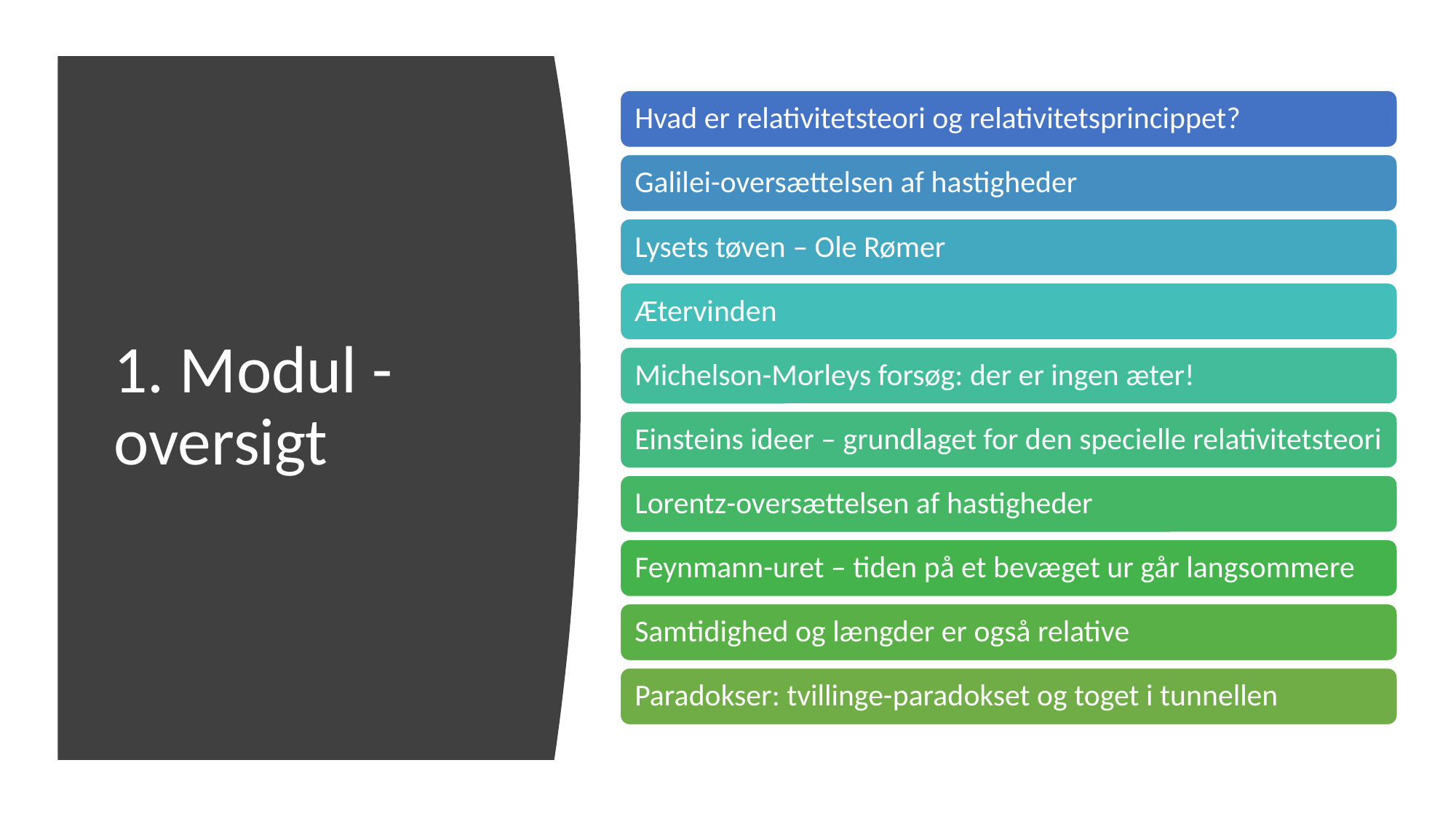

Hvad er relativitetsteori og relativitetsprincippet?
Galilei-oversættelsen af hastigheder
Lysets tøven – Ole Rømer
Ætervinden
Michelson-Morleys forsøg: der er ingen æter!
Einsteins ideer – grundlaget for den specielle relativitetsteori
Lorentz-oversættelsen af hastigheder
Feynmann-uret – tiden på et bevæget ur går langsommere
Samtidighed og længder er også relative
Paradokser: tvillinge-paradokset og toget i tunnellen

# 1. Modul - oversigt